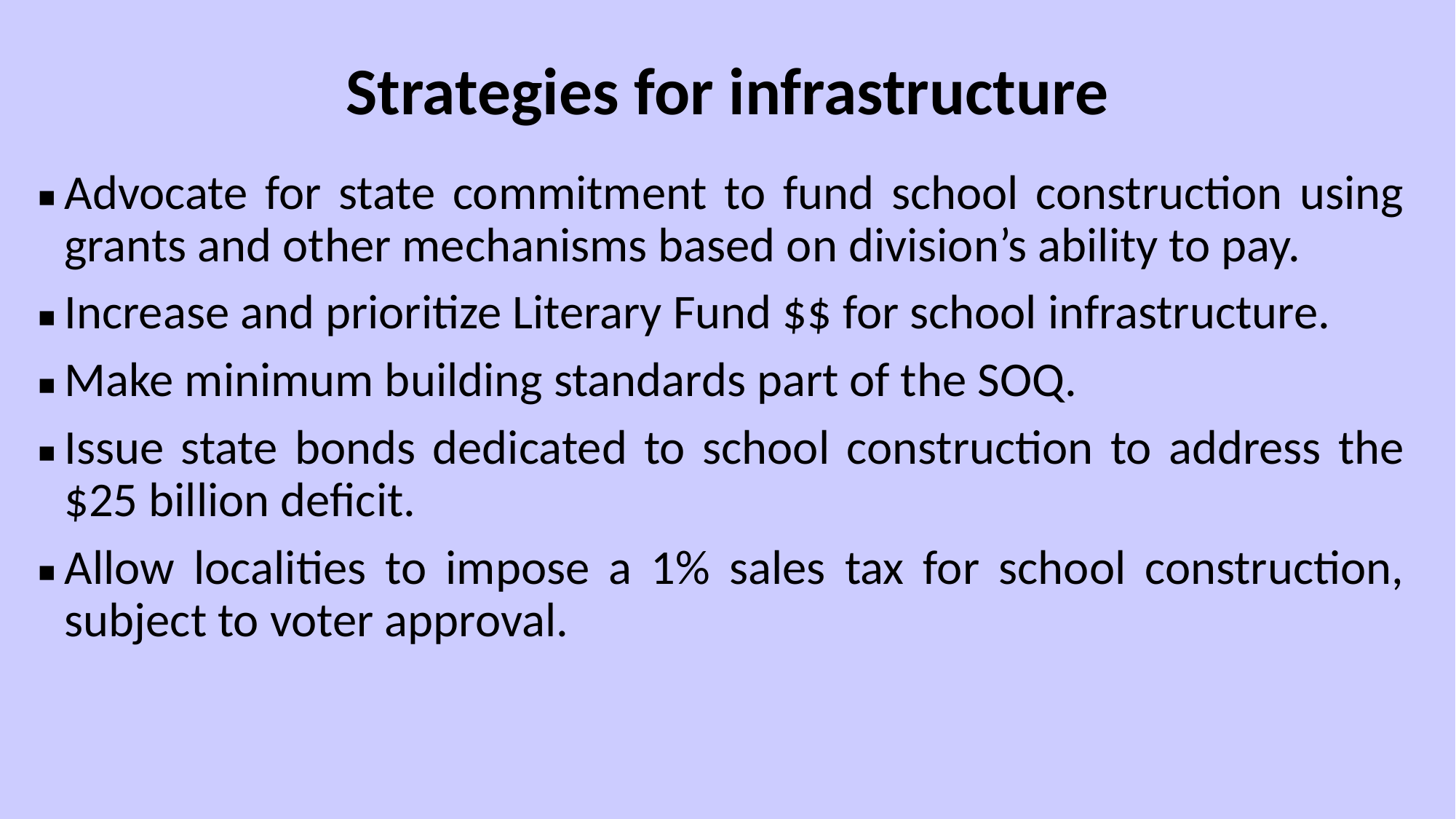

# Strategies for infrastructure
Advocate for state commitment to fund school construction using grants and other mechanisms based on division’s ability to pay.
Increase and prioritize Literary Fund $$ for school infrastructure.
Make minimum building standards part of the SOQ.
Issue state bonds dedicated to school construction to address the $25 billion deficit.
Allow localities to impose a 1% sales tax for school construction, subject to voter approval.